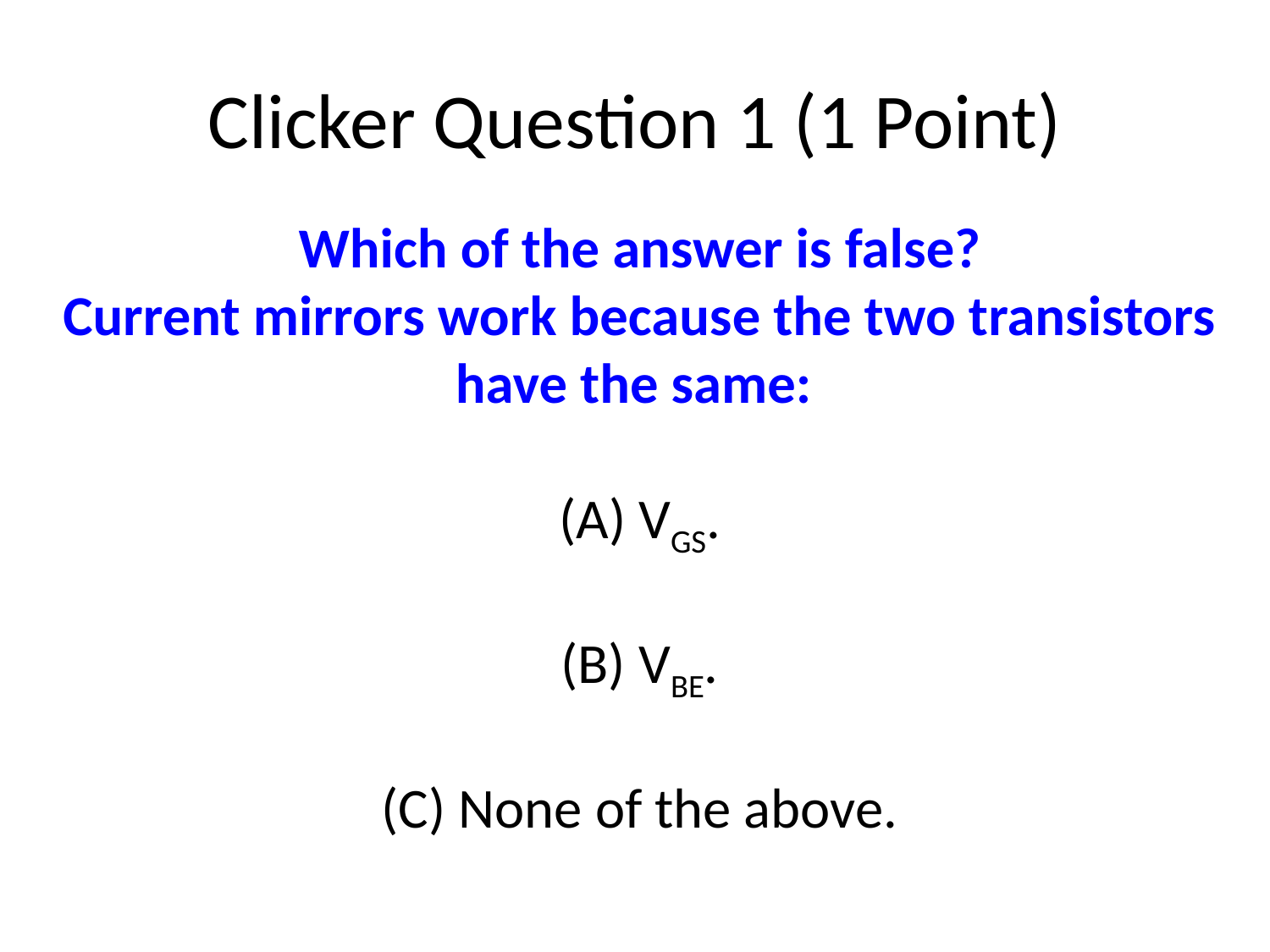

# Clicker Question 1 (1 Point)
Which of the answer is false?
Current mirrors work because the two transistors have the same:

 VGS.

 VBE.

 None of the above.